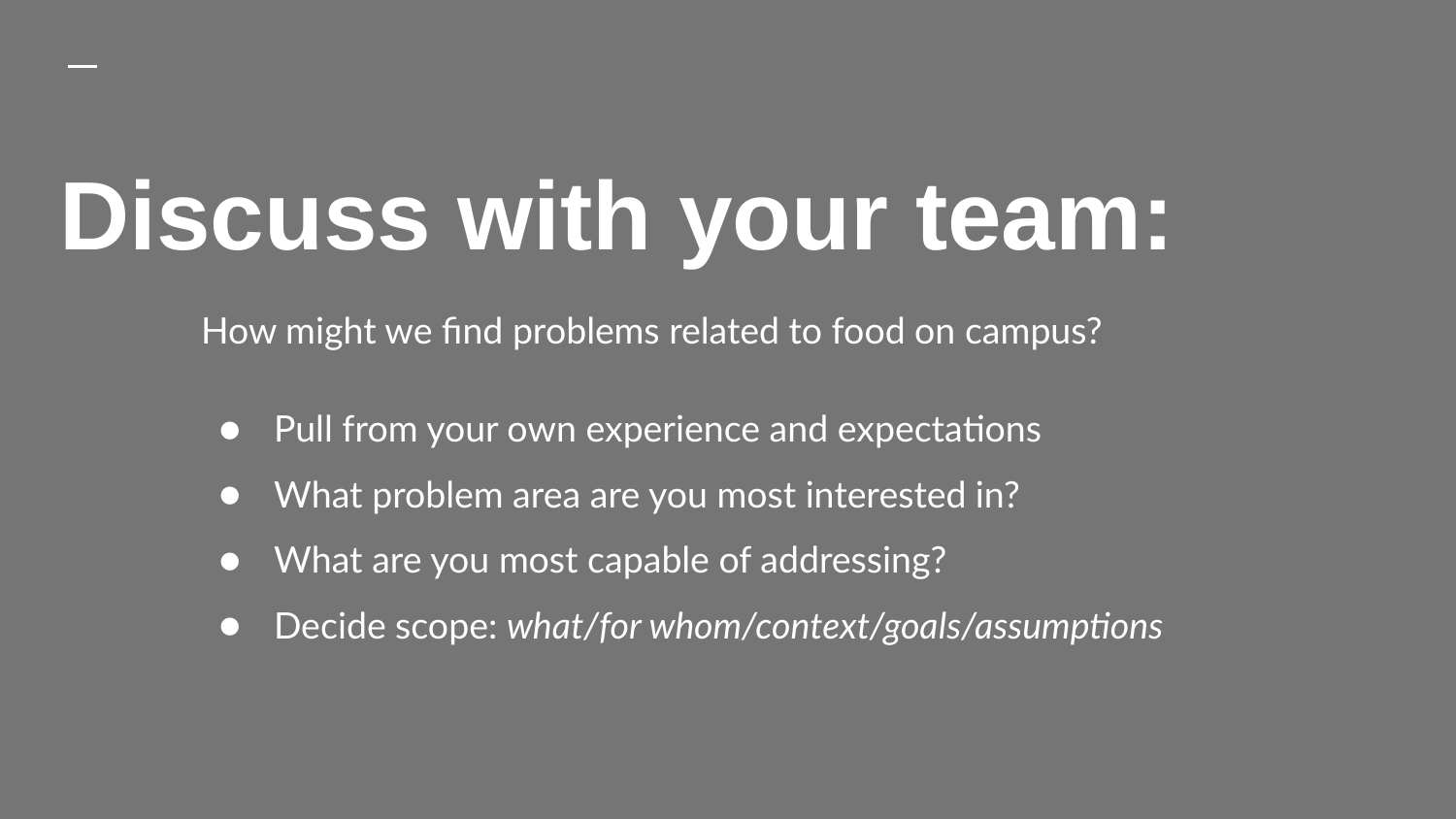

# Discuss with your team:
How might we find problems related to food on campus?
Pull from your own experience and expectations
What problem area are you most interested in?
What are you most capable of addressing?
Decide scope: what/for whom/context/goals/assumptions